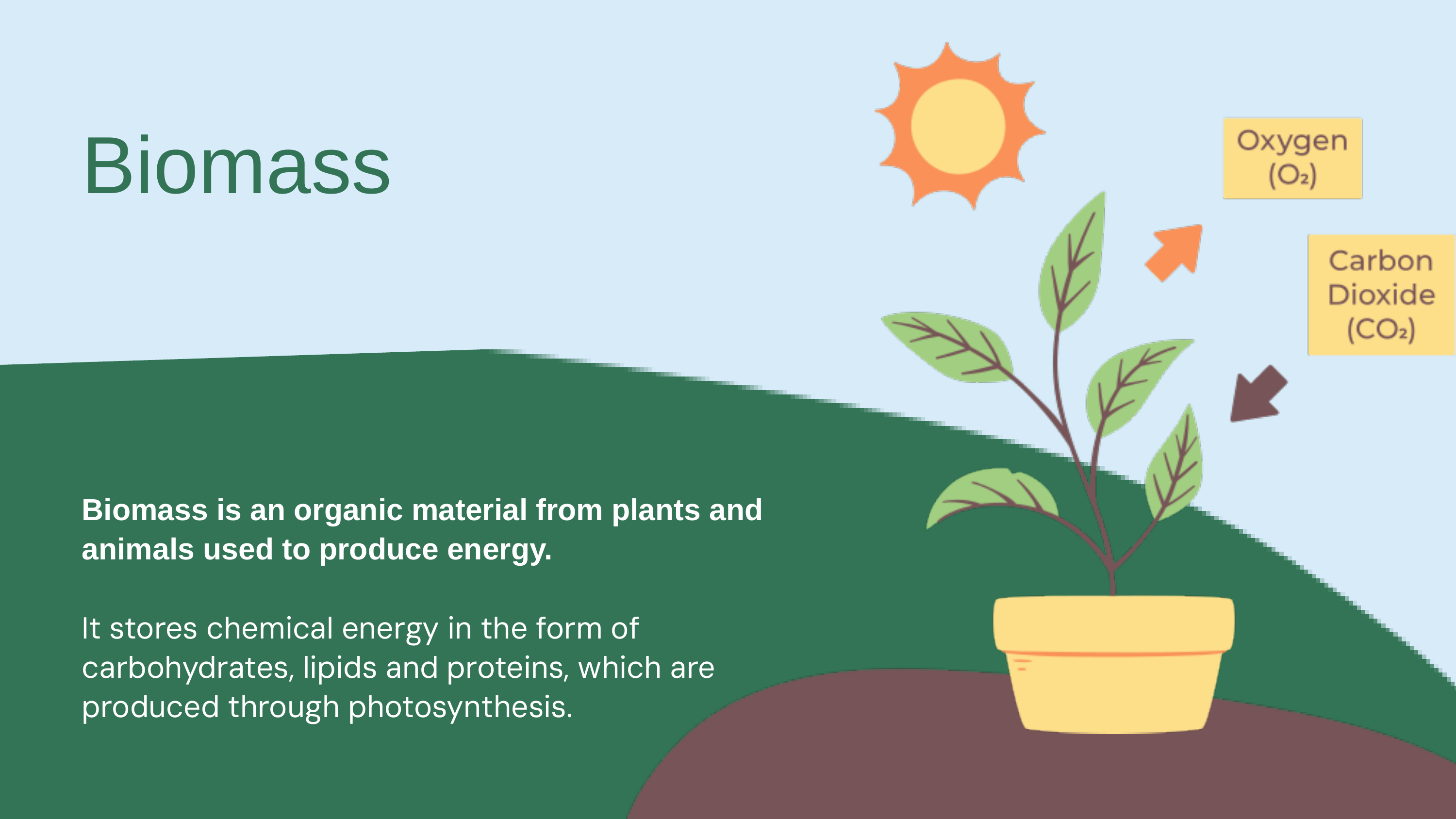

Biomass

Biomass is an organic material from plants and animals used to produce energy.

It stores chemical energy in the form of carbohydrates, lipids and proteins, which are produced through photosynthesis.